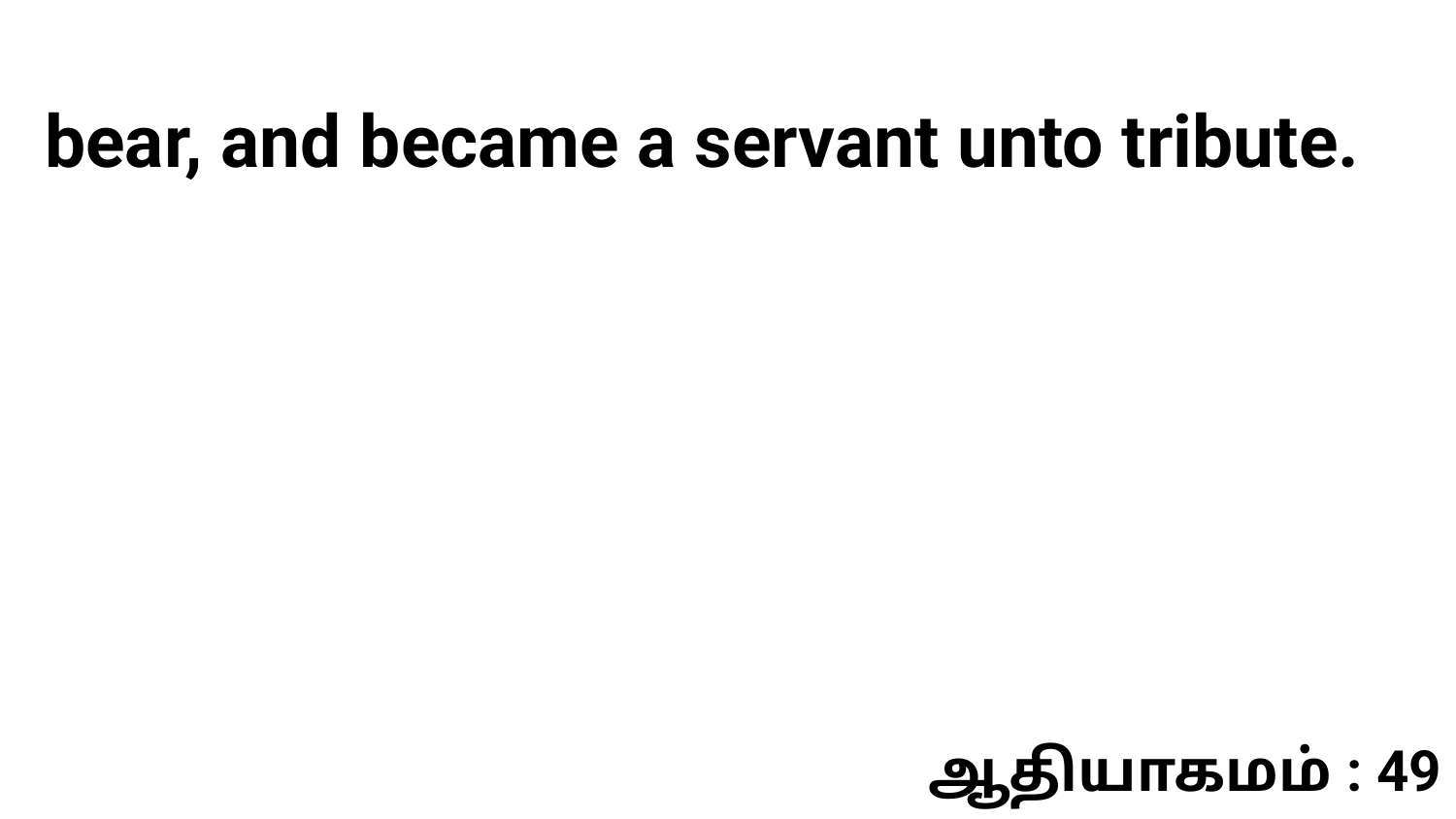

bear, and became a servant unto tribute.
ஆதியாகமம் : 49